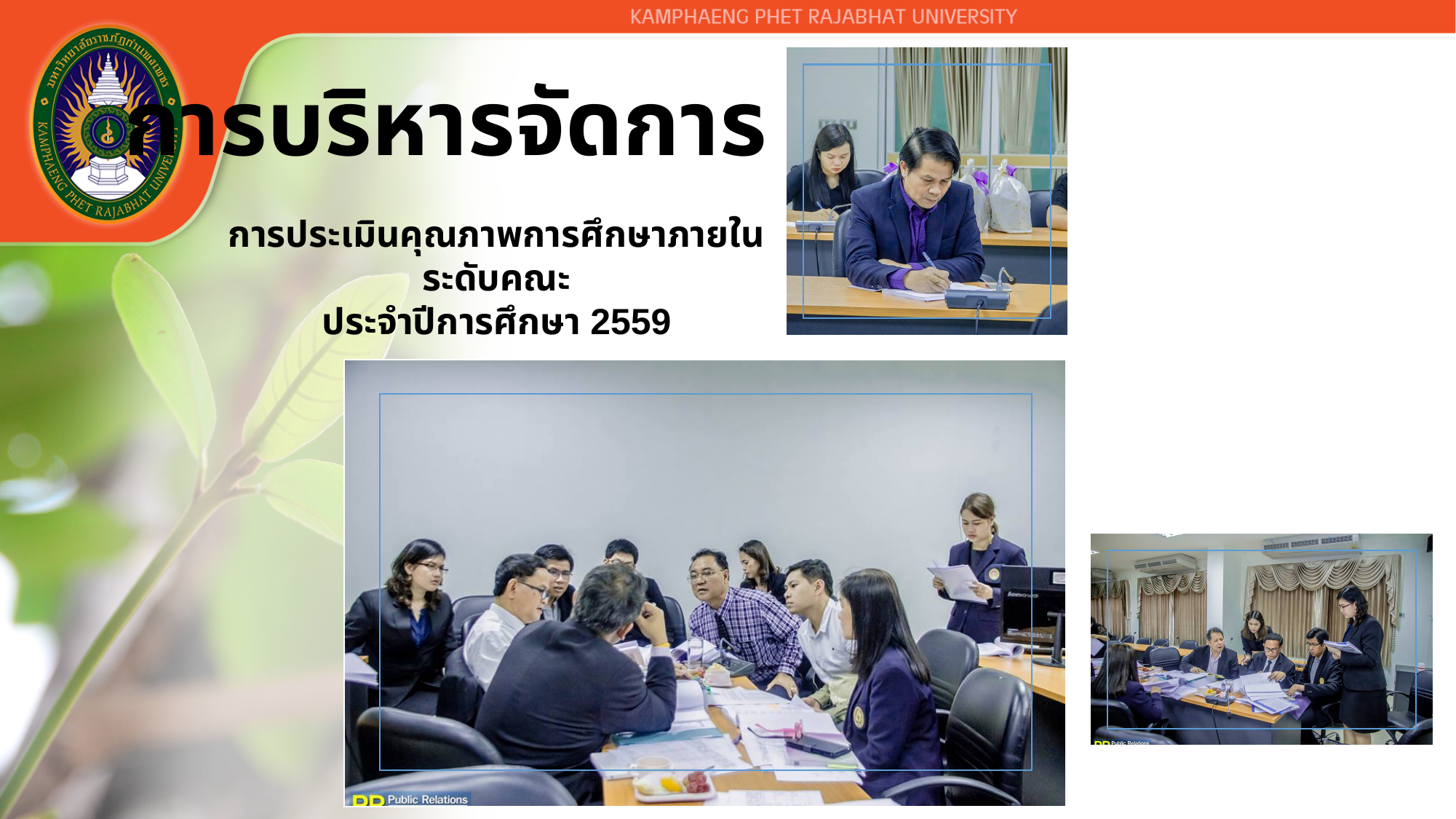

การบริหารจัดการ
การประเมินคุณภาพการศึกษาภายใน ระดับคณะ
ประจำปีการศึกษา 2559